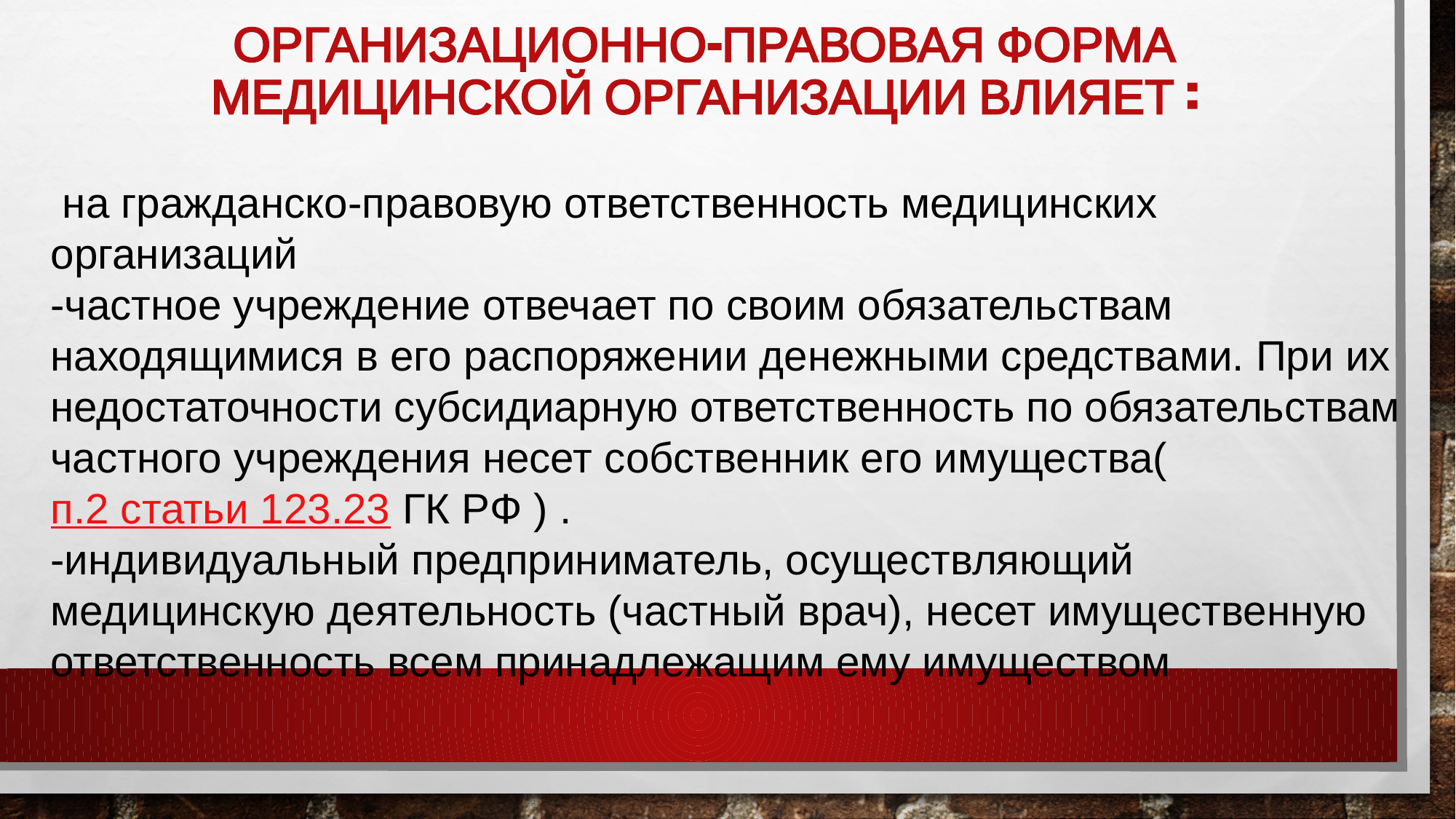

# Организационно-правовая форма медицинской организации влияет :
 на гражданско-правовую ответственность медицинских организаций
-частное учреждение отвечает по своим обязательствам находящимися в его распоряжении денежными средствами. При их недостаточности субсидиарную ответственность по обязательствам частного учреждения несет собственник его имущества(п.2 статьи 123.23 ГК РФ ) .
-индивидуальный предприниматель, осуществляющий медицинскую деятельность (частный врач), несет имущественную ответственность всем принадлежащим ему имуществом